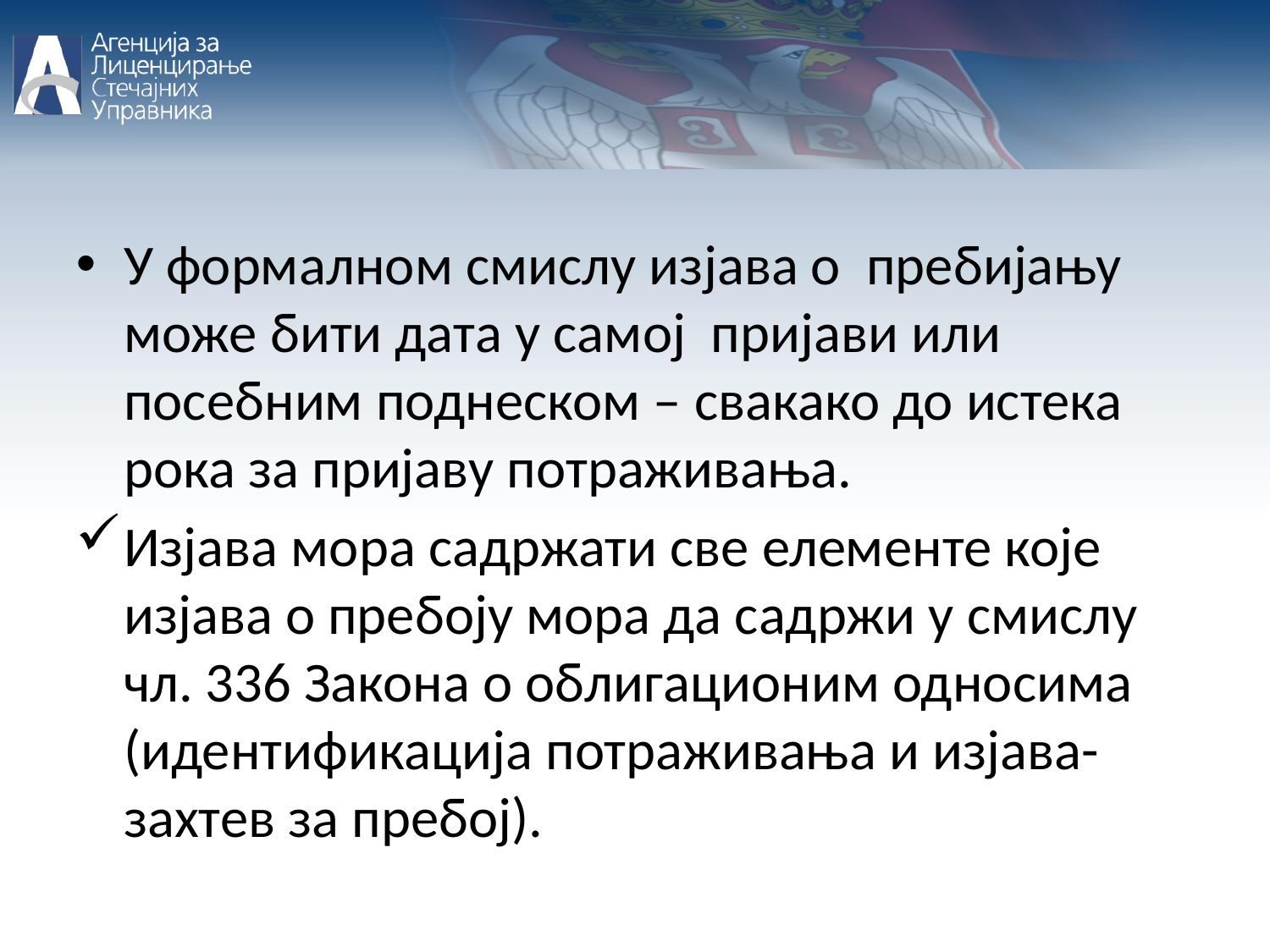

У формалном смислу изјава о  пребијању може бити дата у самој  пријави или посебним поднеском – свакако до истека рока за пријаву потраживања.
Изјава мора садржати све елементе које изјава о пребоју мора да садржи у смислу чл. 336 Закона о облигационим односима    (идентификација потраживања и изјава-захтев за пребој).